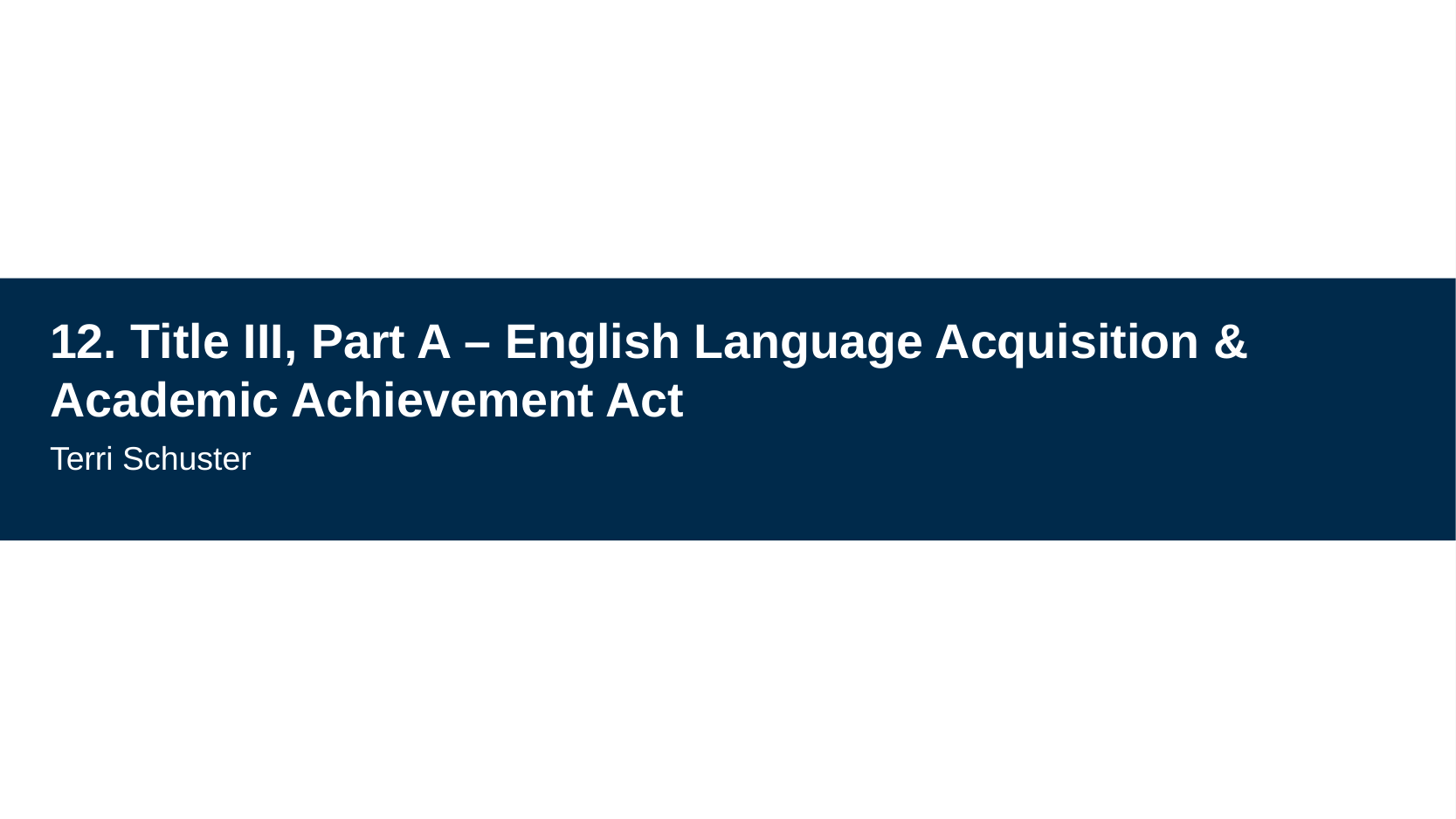

# 12. Title III, Part A – English Language Acquisition & Academic Achievement Act
Terri Schuster